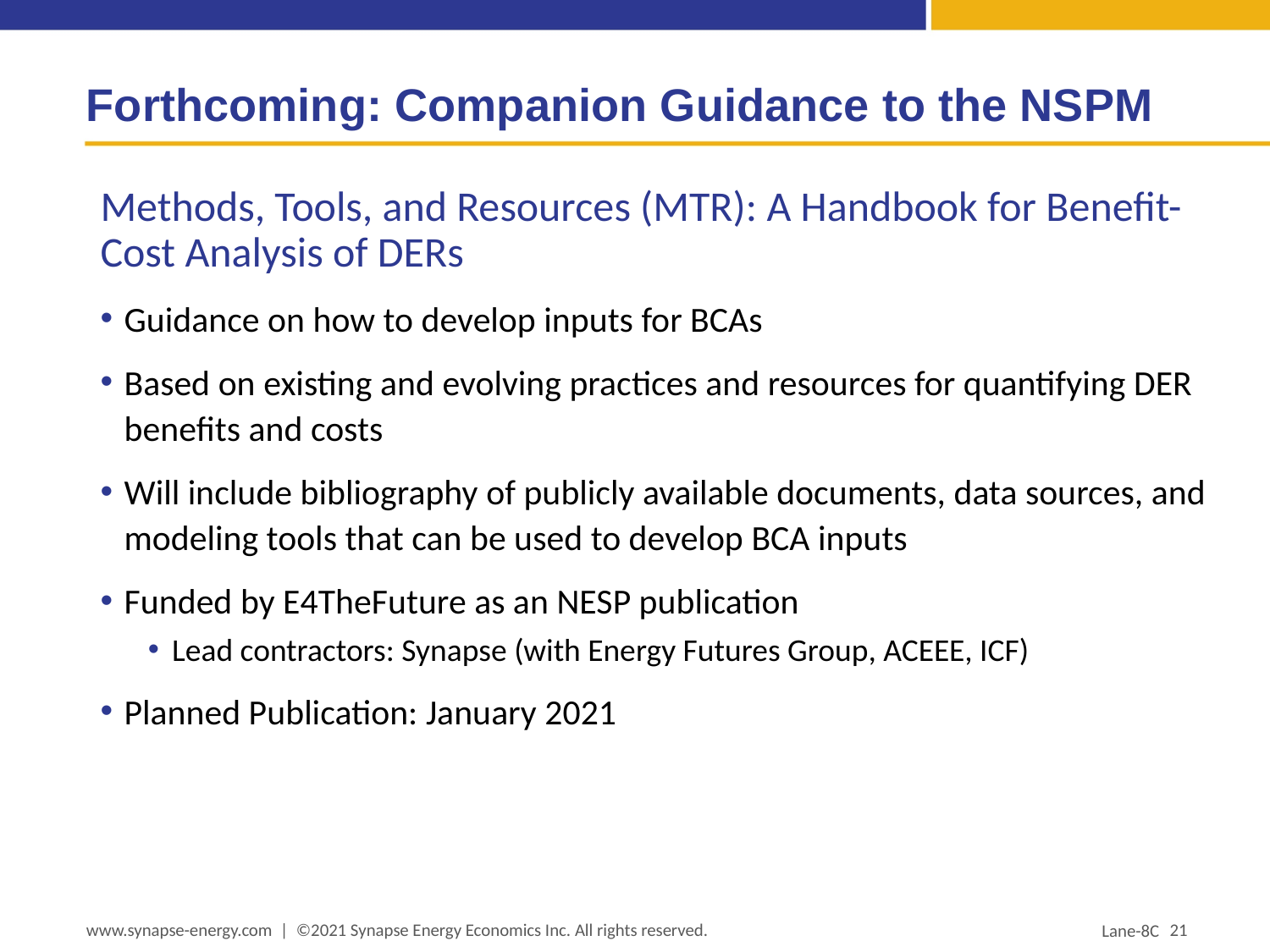

# Forthcoming: Companion Guidance to the NSPM
Methods, Tools, and Resources (MTR): A Handbook for Benefit-Cost Analysis of DERs
Guidance on how to develop inputs for BCAs
Based on existing and evolving practices and resources for quantifying DER benefits and costs
Will include bibliography of publicly available documents, data sources, and modeling tools that can be used to develop BCA inputs
Funded by E4TheFuture as an NESP publication
Lead contractors: Synapse (with Energy Futures Group, ACEEE, ICF)
Planned Publication: January 2021
www.synapse-energy.com  |  ©2021 Synapse Energy Economics Inc. All rights reserved.
21
Lane-8C